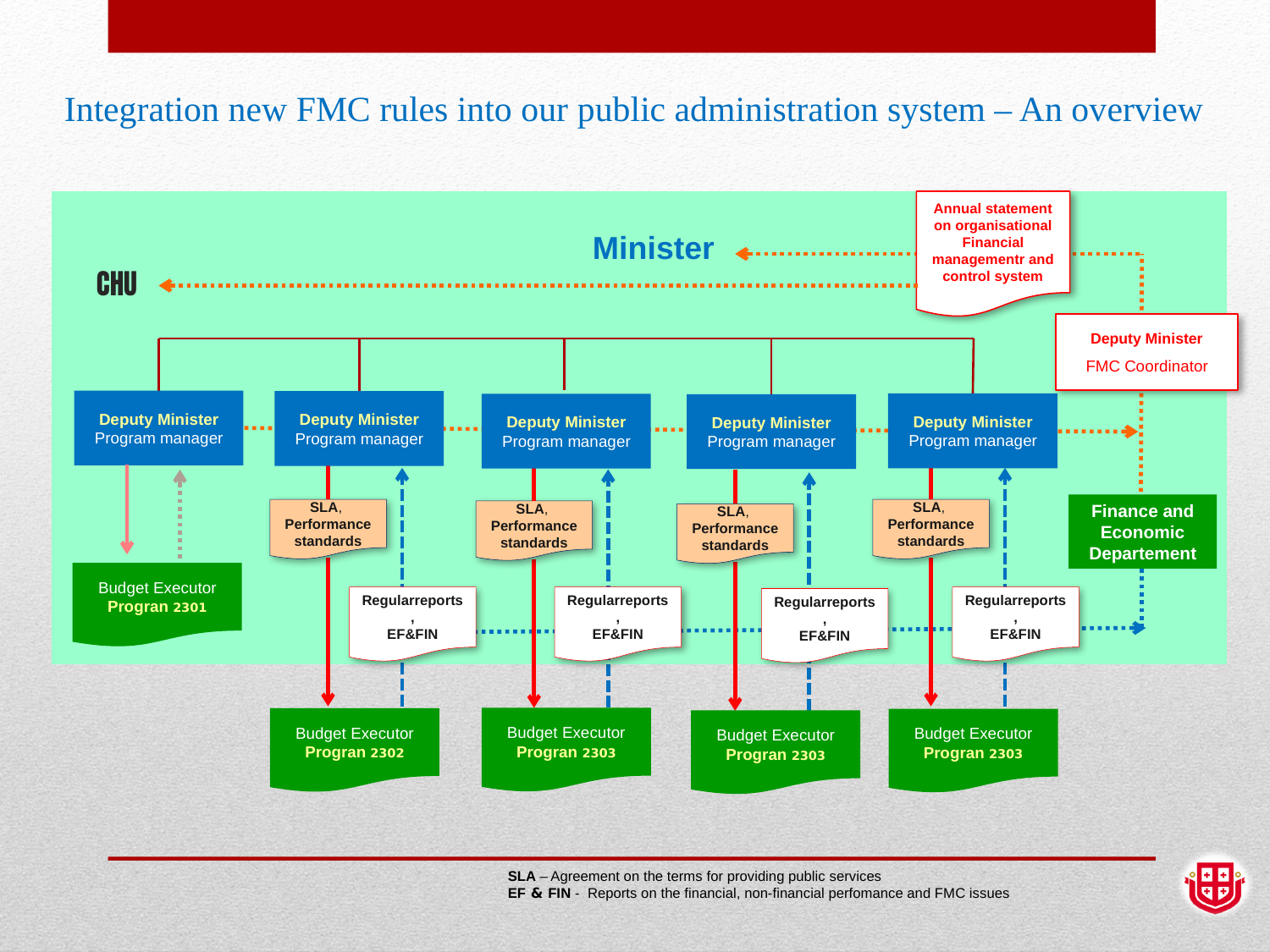

Integration new FMC rules into our public administration system – An overview

Annual statement on organisational Financial managementr and control system
Minister
CHU
Deputy Minister

FMC Coordinator
Deputy Minister Program manager
Deputy Minister Program manager
Deputy Minister Program manager
Deputy Minister Program manager
Deputy Minister Program manager
SLA,  Performance standards
SLA,  Performance standards
SLA,  Performance standards
SLA,  Performance standards
Finance and Economic Departement
Budget Executor
Progran 2301
Regularreports,
EF&FIN
Regularreports,
EF&FIN
Regularreports,
EF&FIN
Regularreports,
EF&FIN
Budget Executor
Progran 2303
Budget Executor
Progran 2302
Budget Executor
Progran 2303
Budget Executor
Progran 2303
SLA – Agreement on the terms for providing public services
EF & FIN -  Reports on the financial, non-financial perfomance and FMC issues